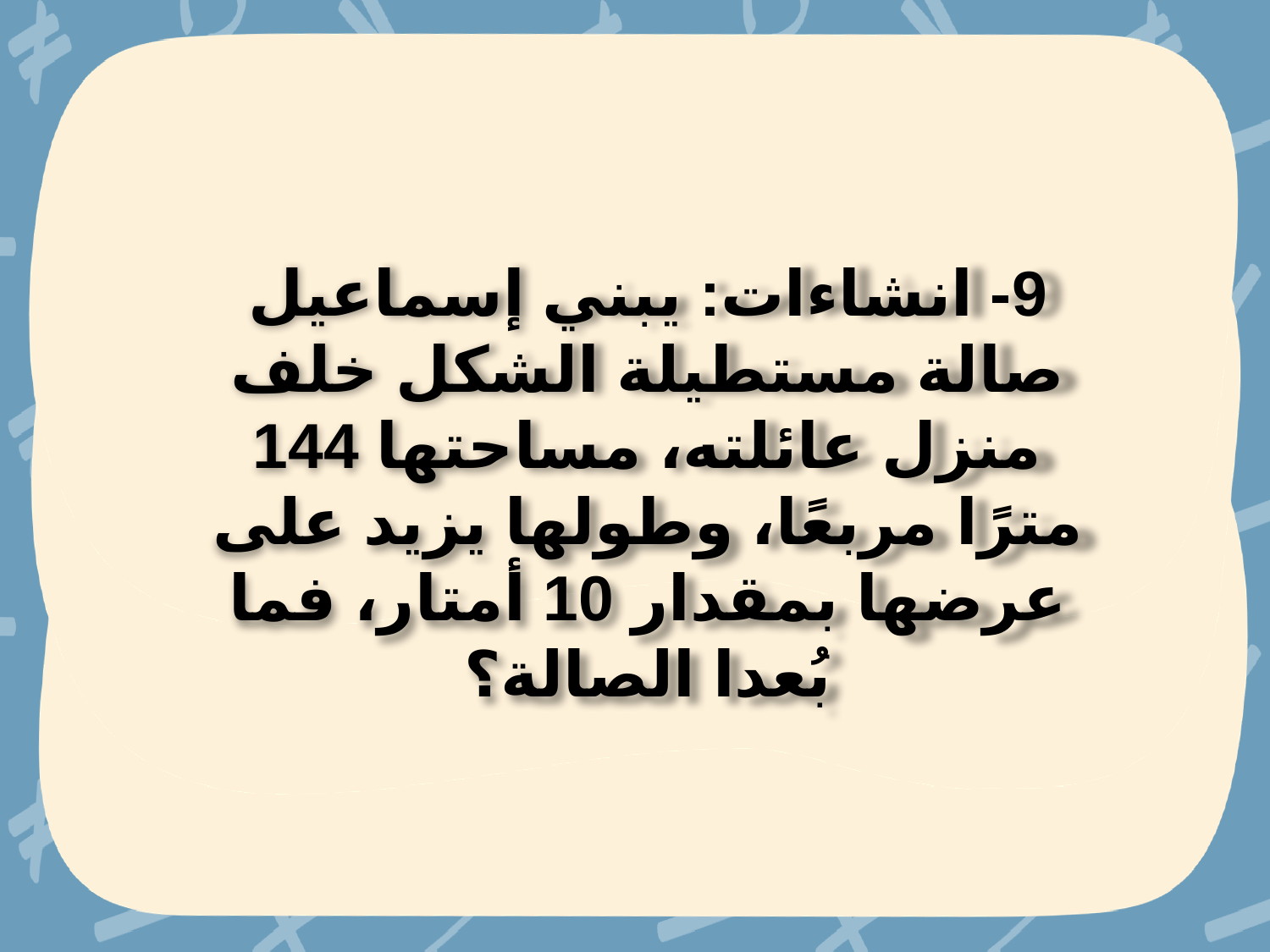

9- انشاءات: يبني إسماعيل صالة مستطيلة الشكل خلف منزل عائلته، مساحتها 144 مترًا مربعًا، وطولها يزيد على عرضها بمقدار 10 أمتار، فما بُعدا الصالة؟